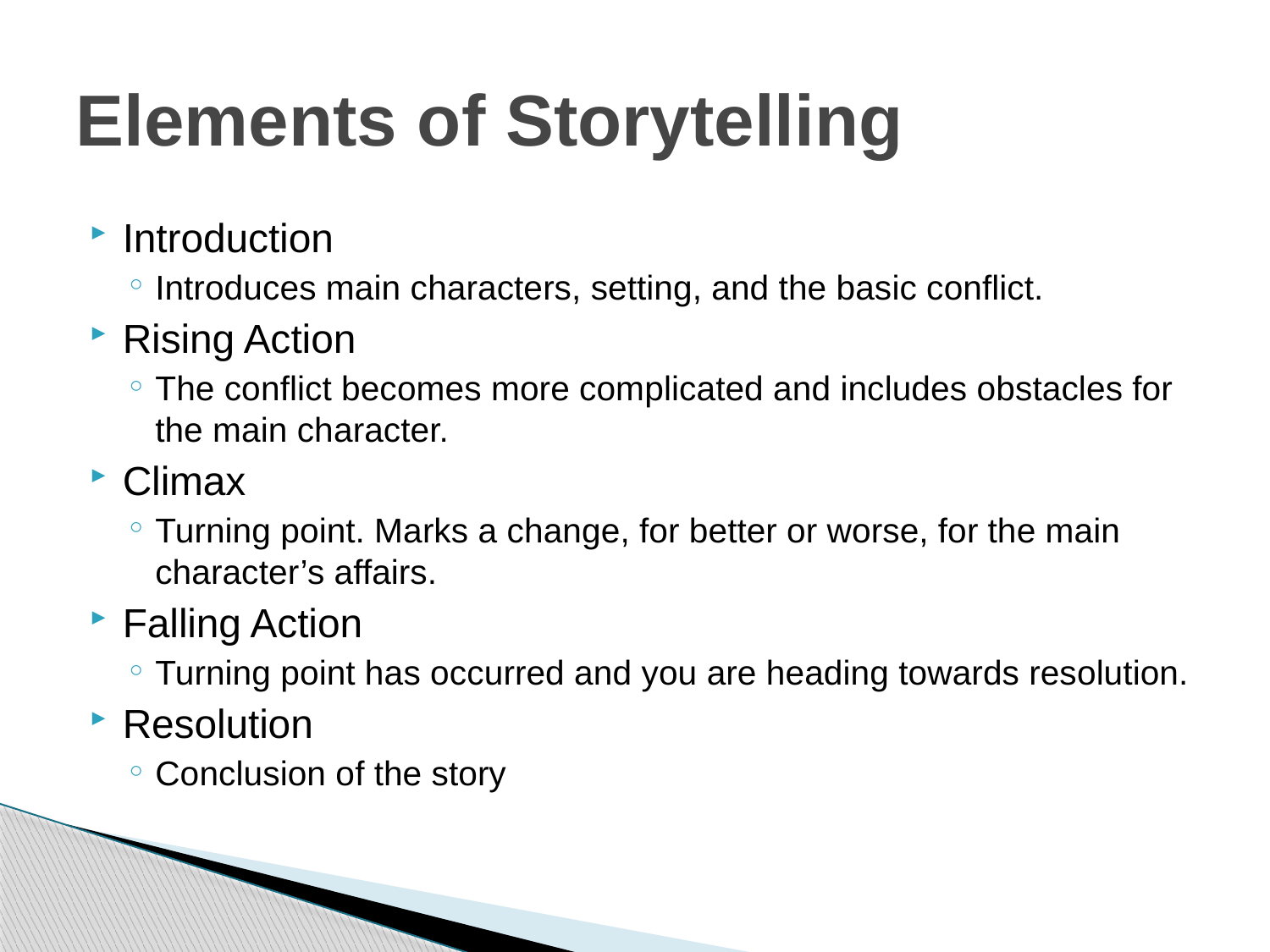

# Elements of Storytelling
Introduction
Introduces main characters, setting, and the basic conflict.
Rising Action
The conflict becomes more complicated and includes obstacles for the main character.
Climax
Turning point. Marks a change, for better or worse, for the main character’s affairs.
Falling Action
Turning point has occurred and you are heading towards resolution.
Resolution
Conclusion of the story